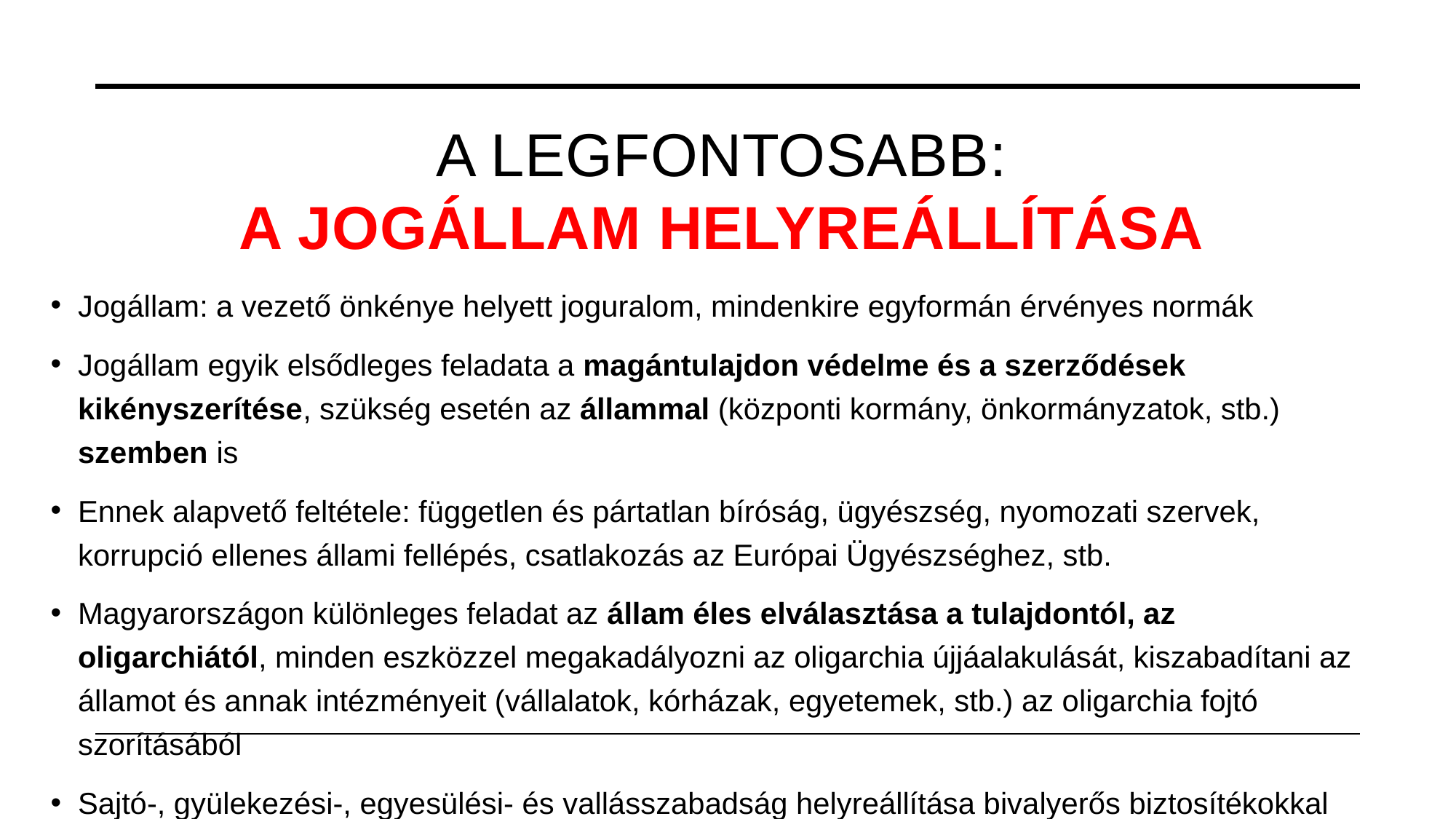

# a legfontosabb: a jogállam helyreállítása
Jogállam: a vezető önkénye helyett joguralom, mindenkire egyformán érvényes normák
Jogállam egyik elsődleges feladata a magántulajdon védelme és a szerződések kikényszerítése, szükség esetén az állammal (központi kormány, önkormányzatok, stb.) szemben is
Ennek alapvető feltétele: független és pártatlan bíróság, ügyészség, nyomozati szervek, korrupció ellenes állami fellépés, csatlakozás az Európai Ügyészséghez, stb.
Magyarországon különleges feladat az állam éles elválasztása a tulajdontól, az oligarchiától, minden eszközzel megakadályozni az oligarchia újjáalakulását, kiszabadítani az államot és annak intézményeit (vállalatok, kórházak, egyetemek, stb.) az oligarchia fojtó szorításából
Sajtó-, gyülekezési-, egyesülési- és vallásszabadság helyreállítása bivalyerős biztosítékokkal
A jogállam helyreállítása a gazdasági virágzás és a felzárkózás szükséges, de nem elégséges feltétele